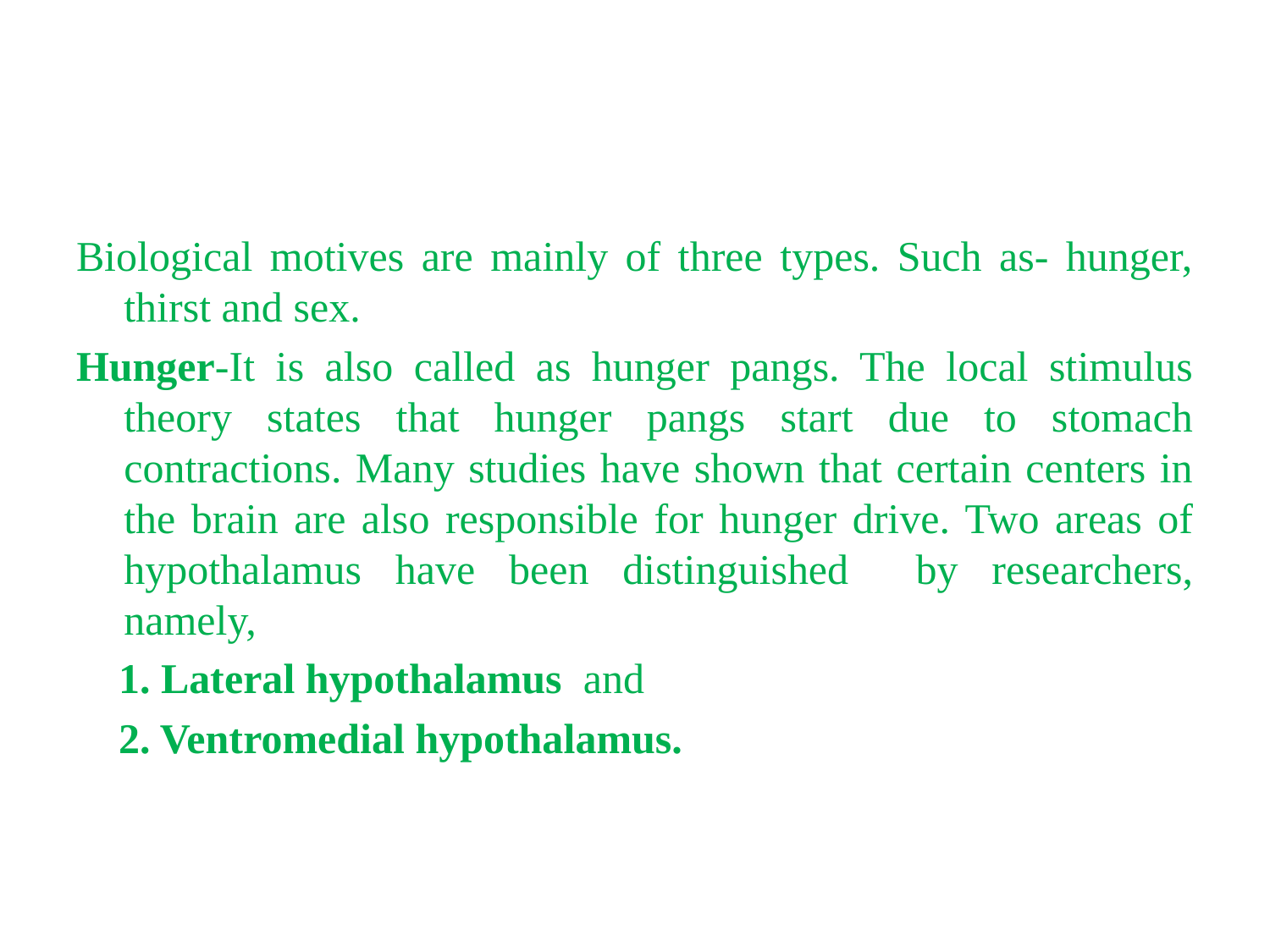

#
Biological motives are mainly of three types. Such as- hunger, thirst and sex.
Hunger-It is also called as hunger pangs. The local stimulus theory states that hunger pangs start due to stomach contractions. Many studies have shown that certain centers in the brain are also responsible for hunger drive. Two areas of hypothalamus have been distinguished  by researchers, namely,
    1. Lateral hypothalamus  and
    2. Ventromedial hypothalamus.